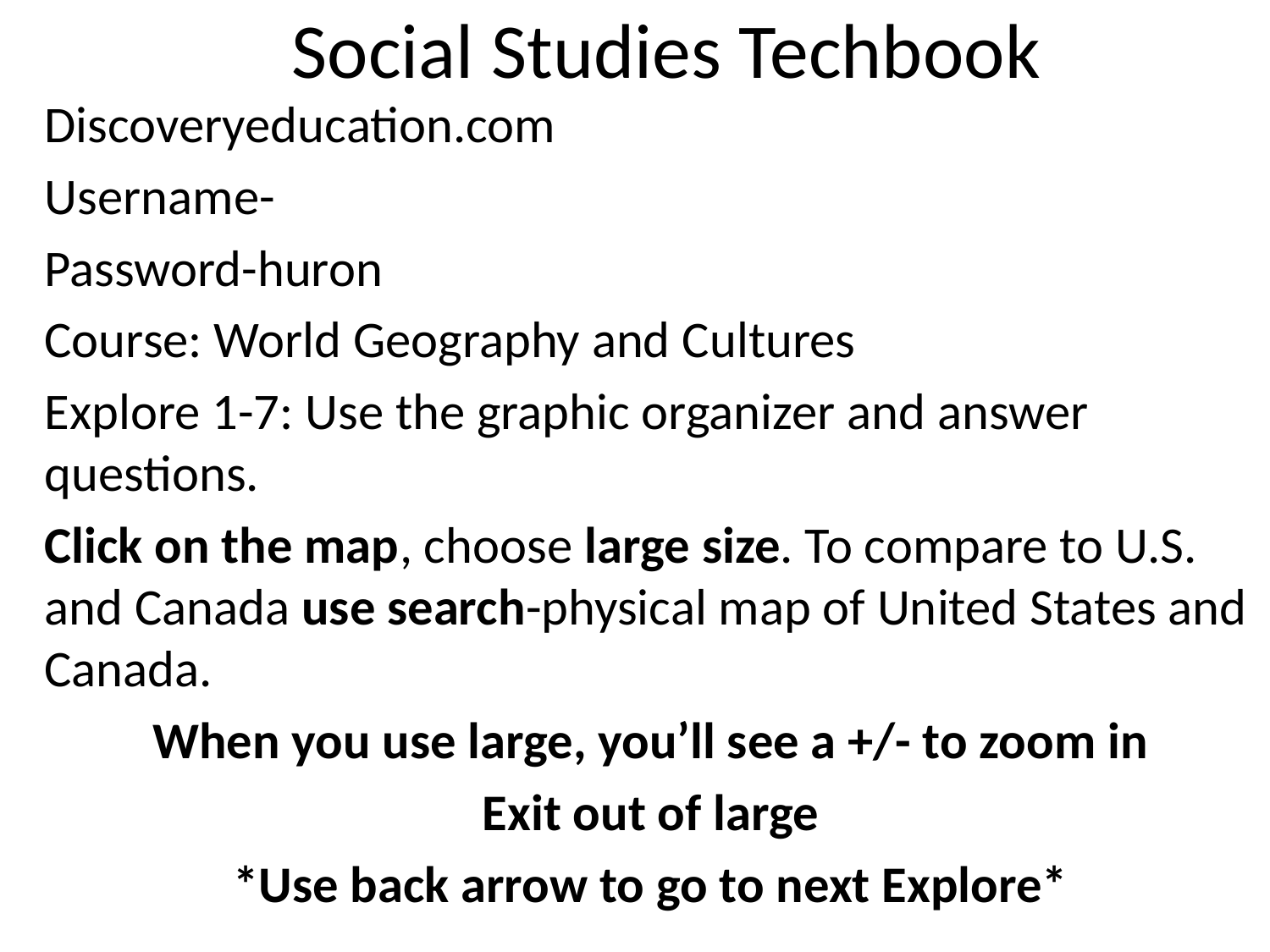

# Social Studies Techbook
Discoveryeducation.com
Username-
Password-huron
Course: World Geography and Cultures
Explore 1-7: Use the graphic organizer and answer questions.
Click on the map, choose large size. To compare to U.S. and Canada use search-physical map of United States and Canada.
When you use large, you’ll see a +/- to zoom in
Exit out of large
*Use back arrow to go to next Explore*